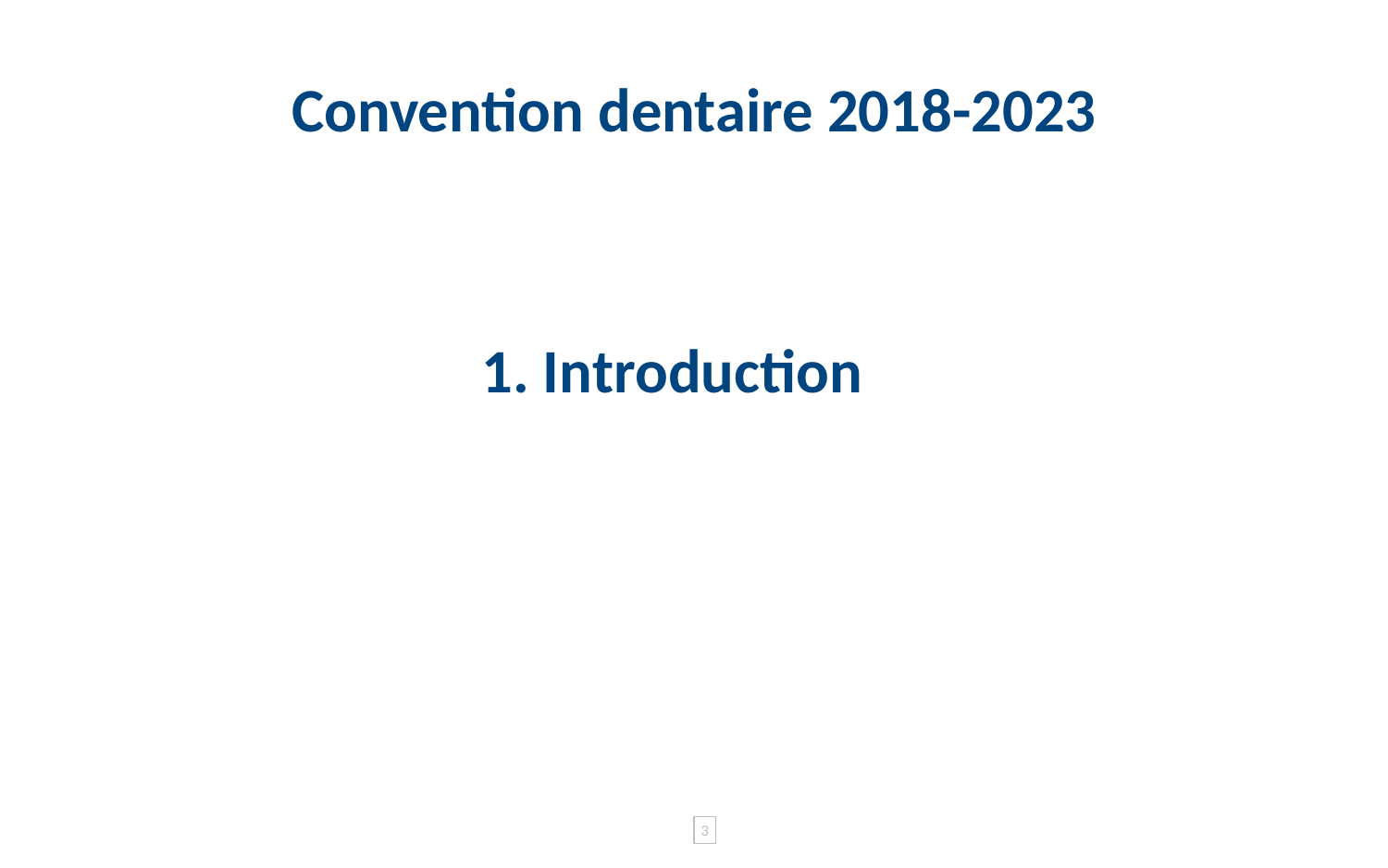

# Convention dentaire 2018-2023
1. Introduction

3